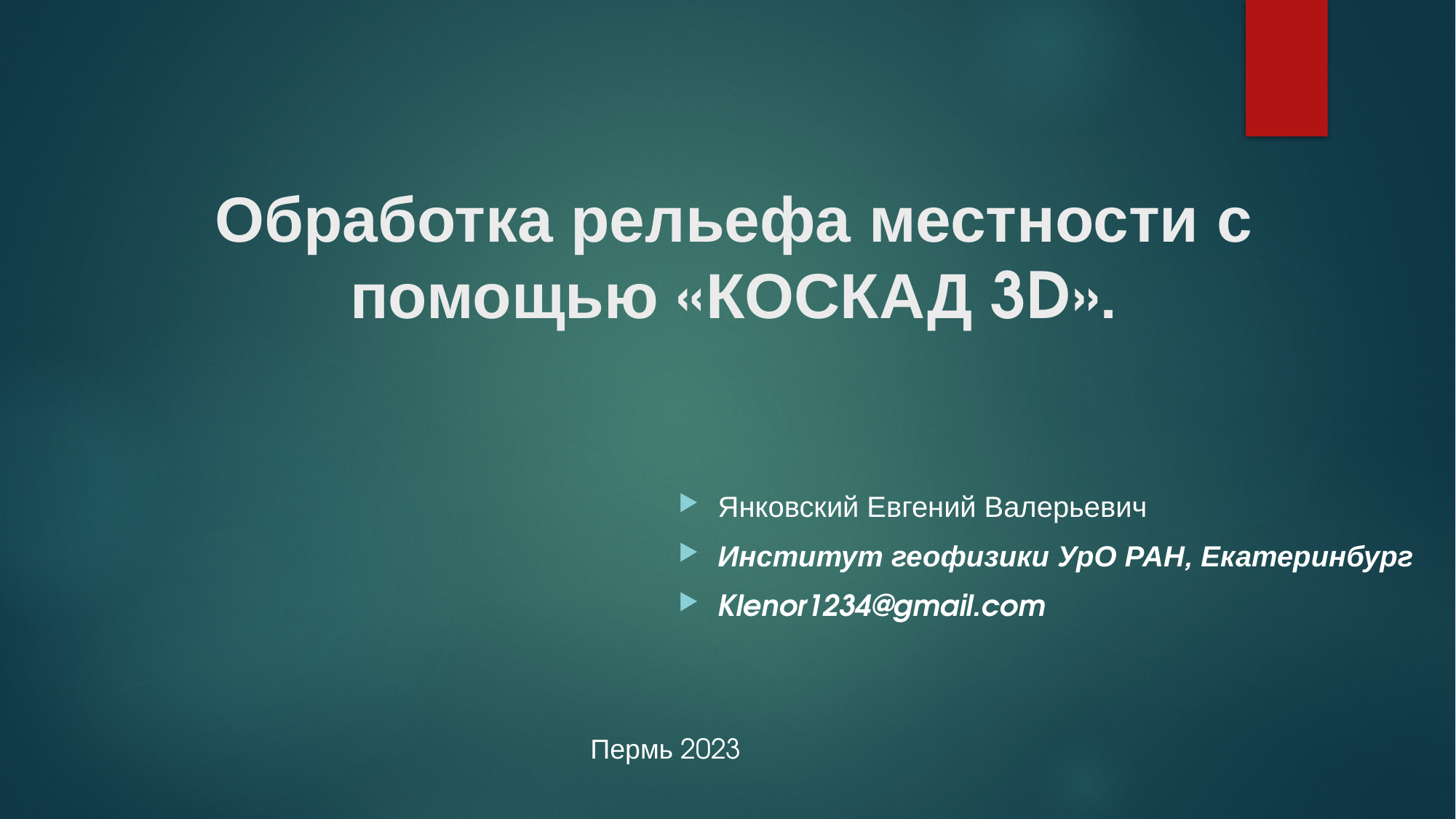

# Обработка рельефа местности с помощью «КОСКАД 3D».
Янковский Евгений Валерьевич
Институт геофизики УрО РАН, Екатеринбург
Klenor1234@gmail.com
Пермь 2023